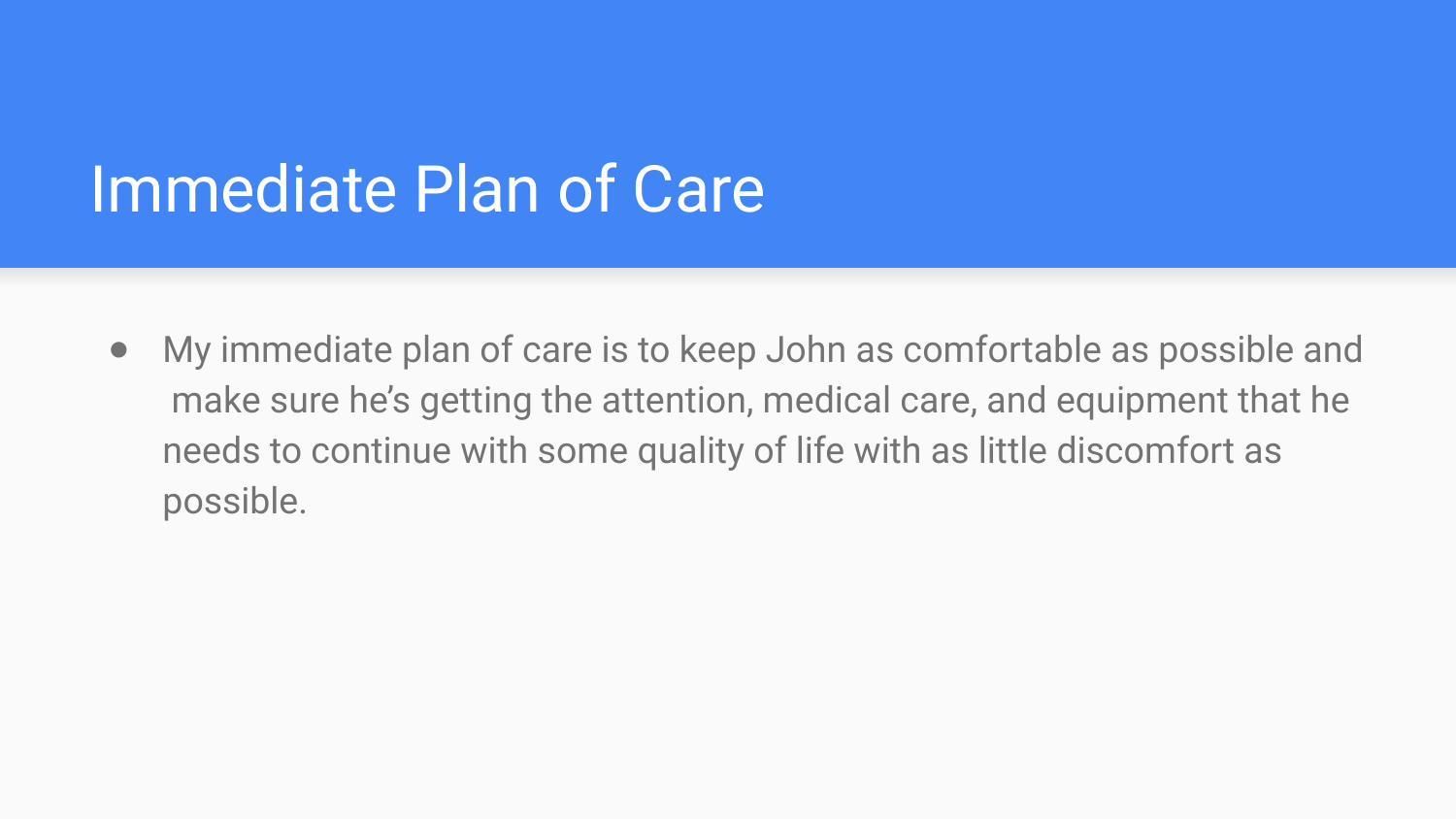

# Immediate Plan of Care
My immediate plan of care is to keep John as comfortable as possible and  make sure he’s getting the attention, medical care, and equipment that he needs to continue with some quality of life with as little discomfort as possible.